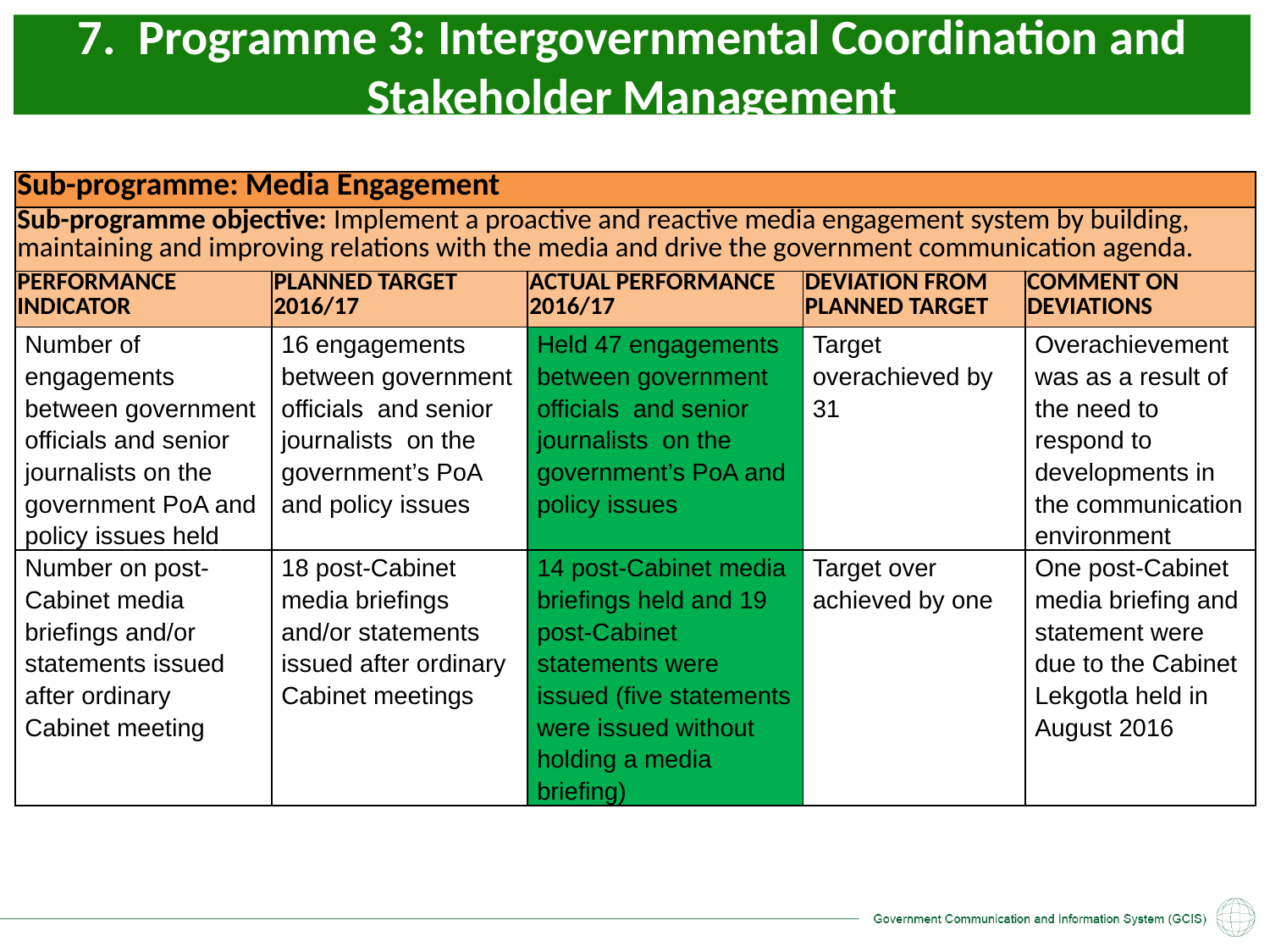

7.  Programme 3: Intergovernmental Coordination and Stakeholder Management
| Sub-programme: Media Engagement |  |  |  |  |
| --- | --- | --- | --- | --- |
| Sub-programme objective: Implement a proactive and reactive media engagement system by building, maintaining and improving relations with the media and drive the government communication agenda. |  |  |  |  |
| PERFORMANCE INDICATOR | PLANNED TARGET 2016/17 | ACTUAL PERFORMANCE 2016/17 | DEVIATION FROM PLANNED TARGET | COMMENT ON DEVIATIONS |
| Number of engagements between government officials and senior journalists on the government PoA and policy issues held | 16 engagements between government officials and senior journalists on the government’s PoA and policy issues | Held 47 engagements between government officials and senior journalists on the government’s PoA and policy issues | Target overachieved by 31 | Overachievement was as a result of the need to respond to developments in the communication environment |
| Number on post-Cabinet media briefings and/or statements issued after ordinary Cabinet meeting | 18 post-Cabinet media briefings and/or statements issued after ordinary Cabinet meetings | 14 post-Cabinet media briefings held and 19 post-Cabinet statements were issued (five statements were issued without holding a media briefing) | Target over achieved by one | One post-Cabinet media briefing and statement were due to the Cabinet Lekgotla held in August 2016 |